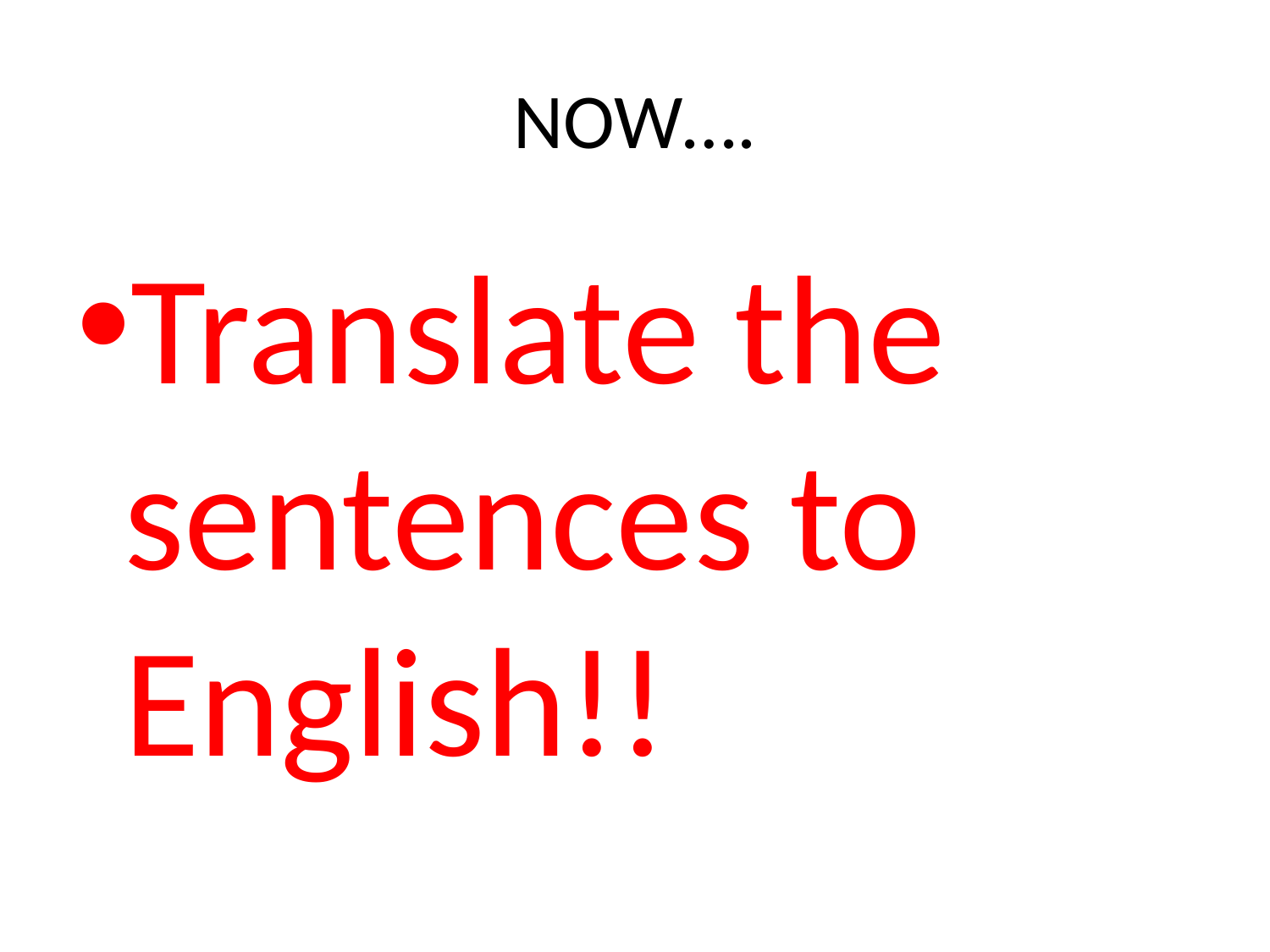

# NOW….
Translate the sentences to English!!